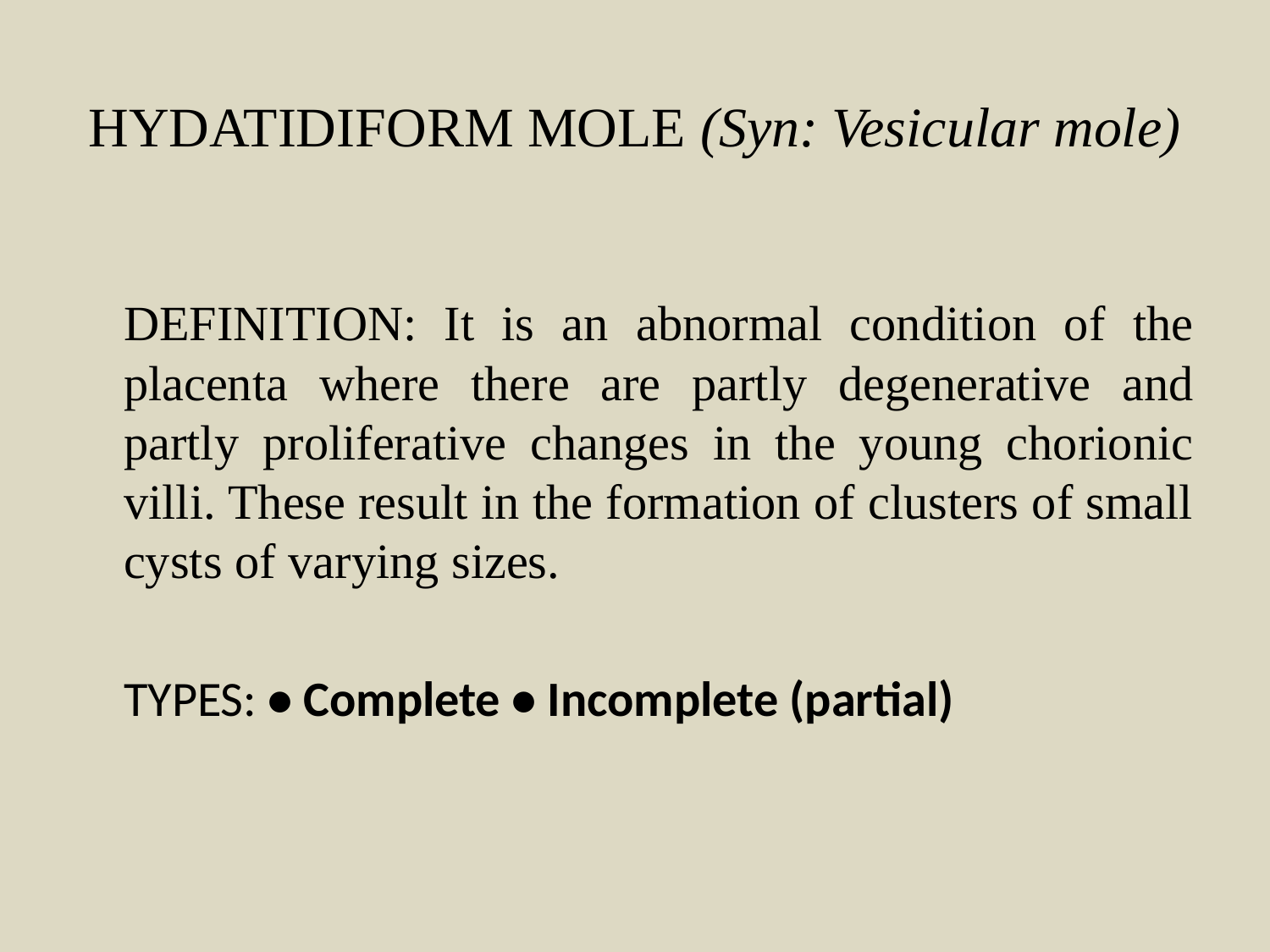

HYDATIDIFORM MOLE (Syn: Vesicular mole)
	DEFINITION: It is an abnormal condition of the placenta where there are partly degenerative and partly proliferative changes in the young chorionic villi. These result in the formation of clusters of small cysts of varying sizes.

	TYPES: • Complete • Incomplete (partial)